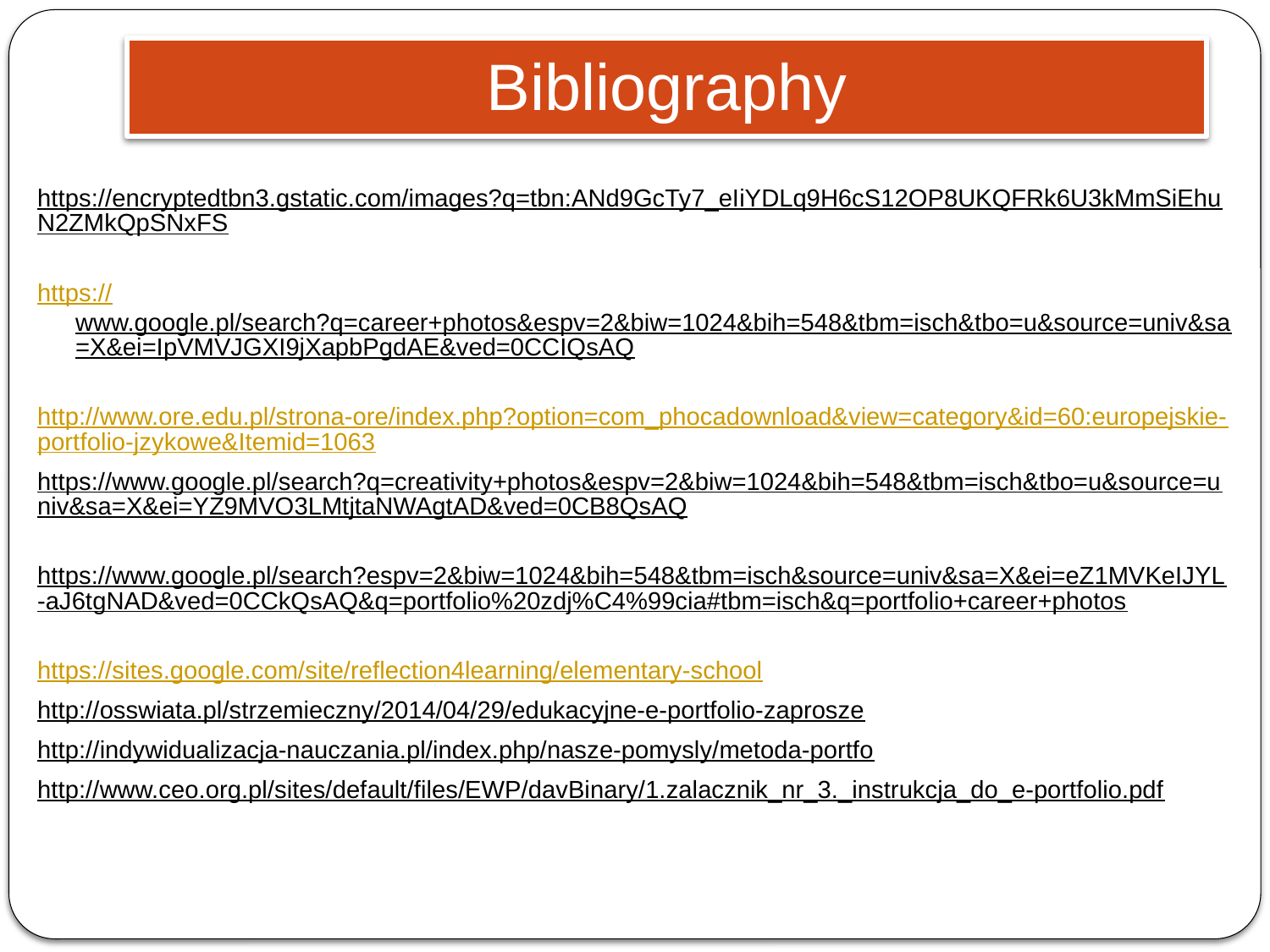

# Bibliography
https://encryptedtbn3.gstatic.com/images?q=tbn:ANd9GcTy7_eIiYDLq9H6cS12OP8UKQFRk6U3kMmSiEhuN2ZMkQpSNxFS
https://www.google.pl/search?q=career+photos&espv=2&biw=1024&bih=548&tbm=isch&tbo=u&source=univ&sa=X&ei=IpVMVJGXI9jXapbPgdAE&ved=0CCIQsAQ
http://www.ore.edu.pl/strona-ore/index.php?option=com_phocadownload&view=category&id=60:europejskie-portfolio-jzykowe&Itemid=1063
https://www.google.pl/search?q=creativity+photos&espv=2&biw=1024&bih=548&tbm=isch&tbo=u&source=univ&sa=X&ei=YZ9MVO3LMtjtaNWAgtAD&ved=0CB8QsAQ
https://www.google.pl/search?espv=2&biw=1024&bih=548&tbm=isch&source=univ&sa=X&ei=eZ1MVKeIJYL-aJ6tgNAD&ved=0CCkQsAQ&q=portfolio%20zdj%C4%99cia#tbm=isch&q=portfolio+career+photos
https://sites.google.com/site/reflection4learning/elementary-school
http://osswiata.pl/strzemieczny/2014/04/29/edukacyjne-e-portfolio-zaprosze
http://indywidualizacja-nauczania.pl/index.php/nasze-pomysly/metoda-portfo
http://www.ceo.org.pl/sites/default/files/EWP/davBinary/1.zalacznik_nr_3._instrukcja_do_e-portfolio.pdf